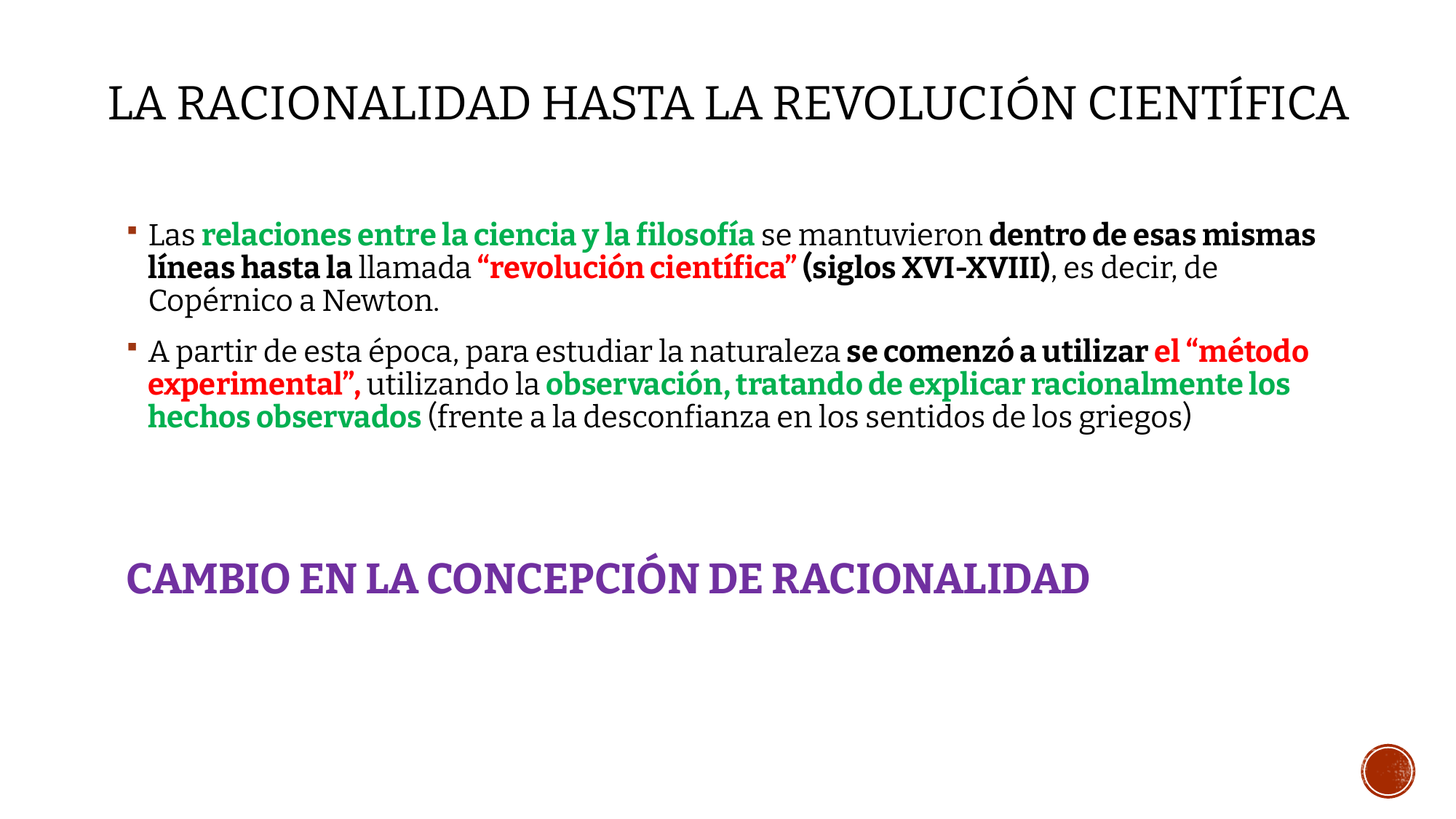

# LA RACIONALIDAD HASTA LA REVOLUCIÓN CIENTÍFICA
Las relaciones entre la ciencia y la filosofía se mantuvieron dentro de esas mismas líneas hasta la llamada “revolución científica” (siglos XVI-XVIII), es decir, de Copérnico a Newton.
A partir de esta época, para estudiar la naturaleza se comenzó a utilizar el “método experimental”, utilizando la observación, tratando de explicar racionalmente los hechos observados (frente a la desconfianza en los sentidos de los griegos)

CAMBIO EN LA CONCEPCIÓN DE RACIONALIDAD